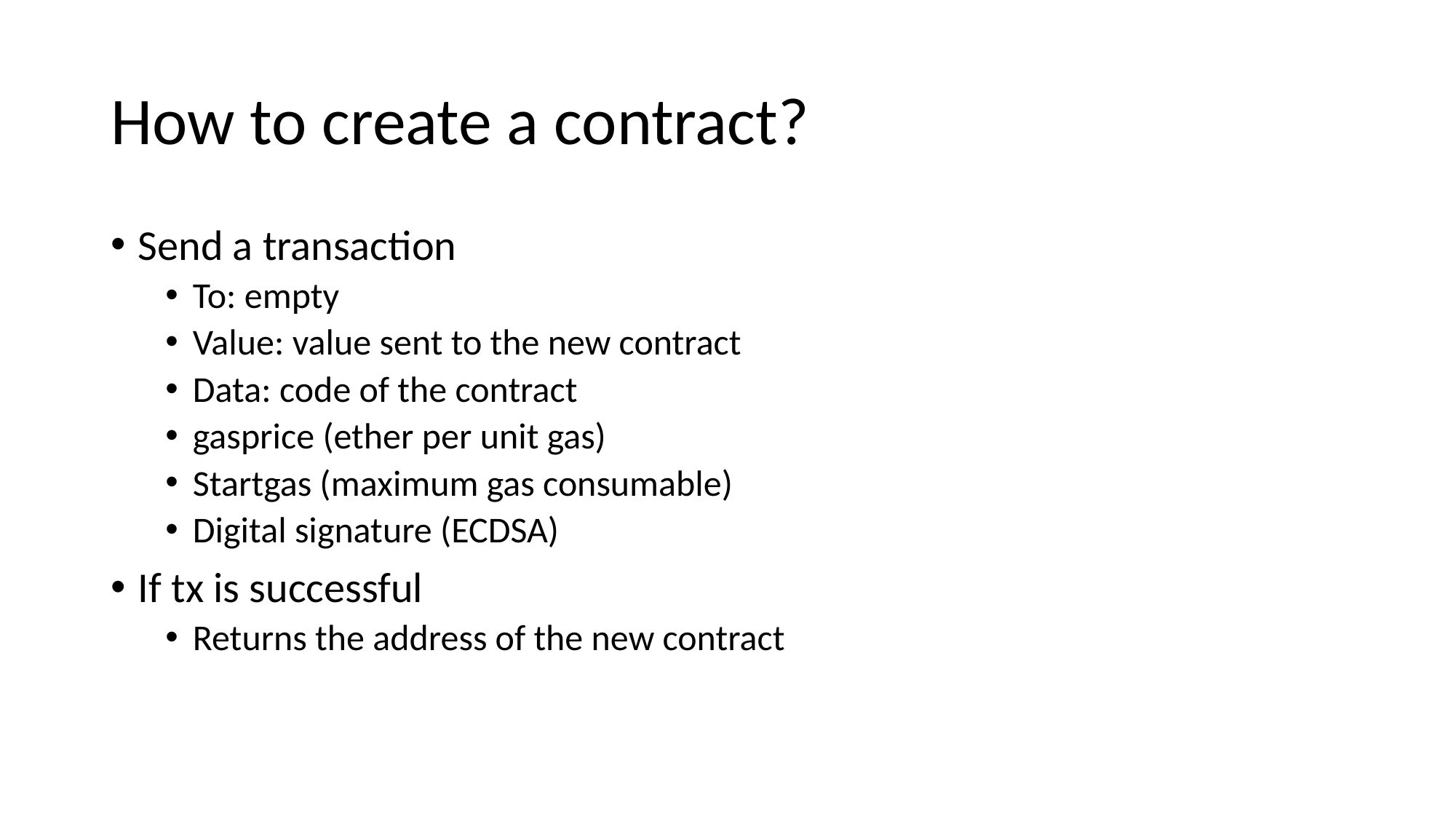

# How to create a contract?
Send a transaction
To: empty
Value: value sent to the new contract
Data: code of the contract
gasprice (ether per unit gas)
Startgas (maximum gas consumable)
Digital signature (ECDSA)
If tx is successful
Returns the address of the new contract